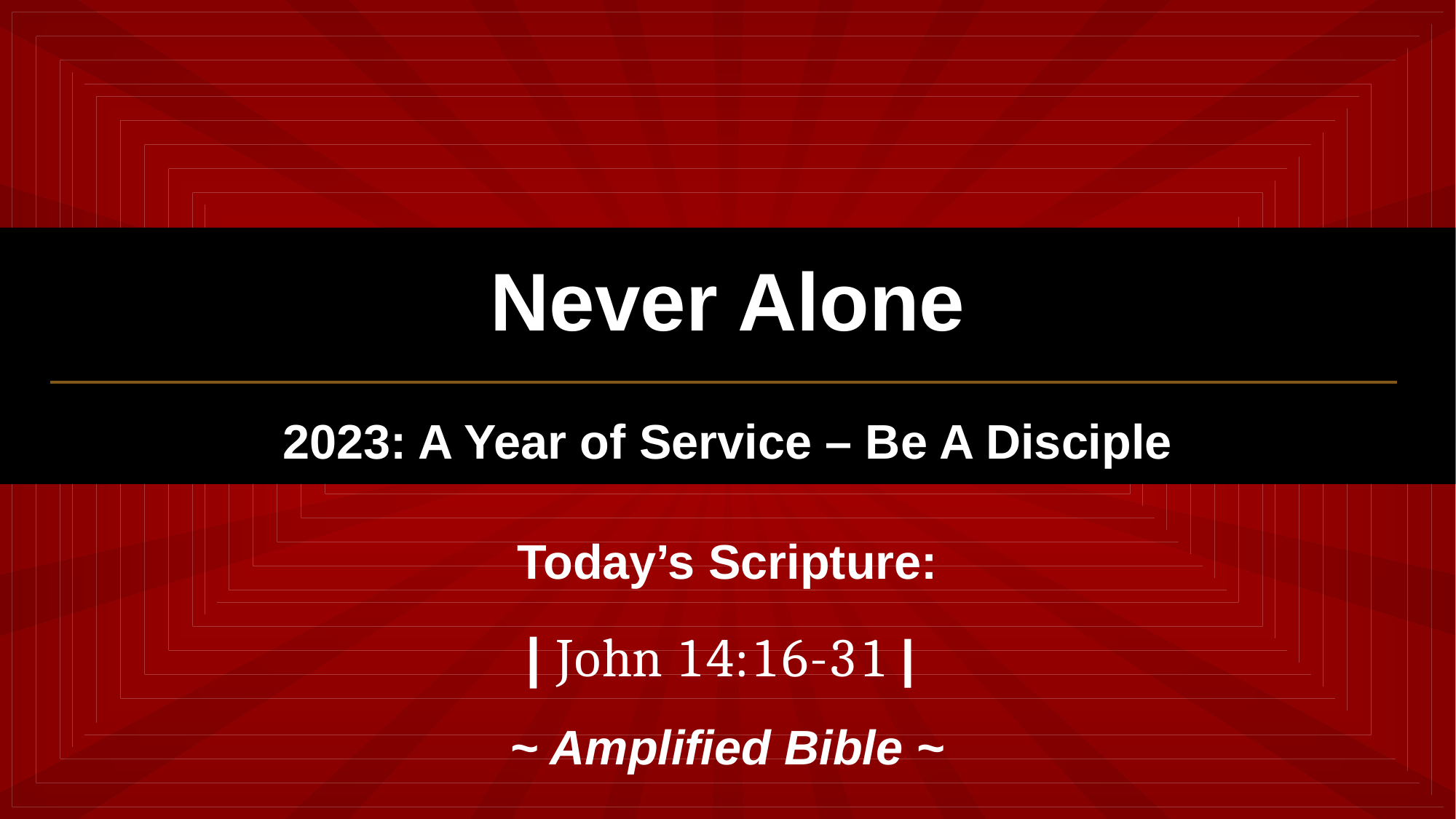

Never Alone

2023: A Year of Service – Be A Disciple
Today’s Scripture:
| John 14:16-31 |
~ Amplified Bible ~